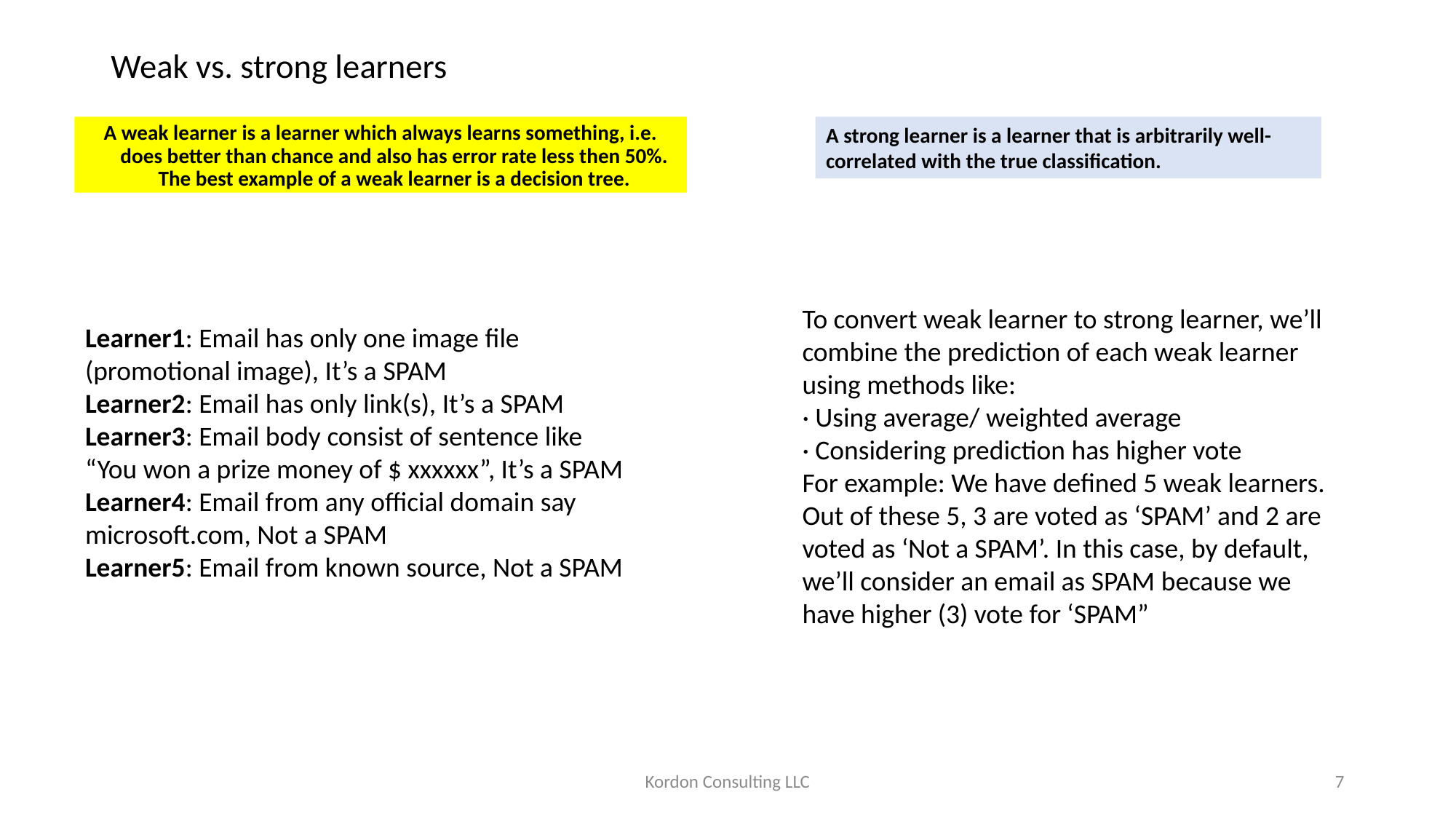

# Weak vs. strong learners
A weak learner is a learner which always learns something, i.e. does better than chance and also has error rate less then 50%. The best example of a weak learner is a decision tree.
A strong learner is a learner that is arbitrarily well-correlated with the true classification.
To convert weak learner to strong learner, we’ll combine the prediction of each weak learner using methods like:
· Using average/ weighted average
· Considering prediction has higher vote
For example: We have defined 5 weak learners. Out of these 5, 3 are voted as ‘SPAM’ and 2 are voted as ‘Not a SPAM’. In this case, by default, we’ll consider an email as SPAM because we have higher (3) vote for ‘SPAM”

Learner1: Email has only one image file (promotional image), It’s a SPAM
Learner2: Email has only link(s), It’s a SPAM
Learner3: Email body consist of sentence like “You won a prize money of $ xxxxxx”, It’s a SPAM
Learner4: Email from any official domain say microsoft.com, Not a SPAM
Learner5: Email from known source, Not a SPAM

Kordon Consulting LLC
7